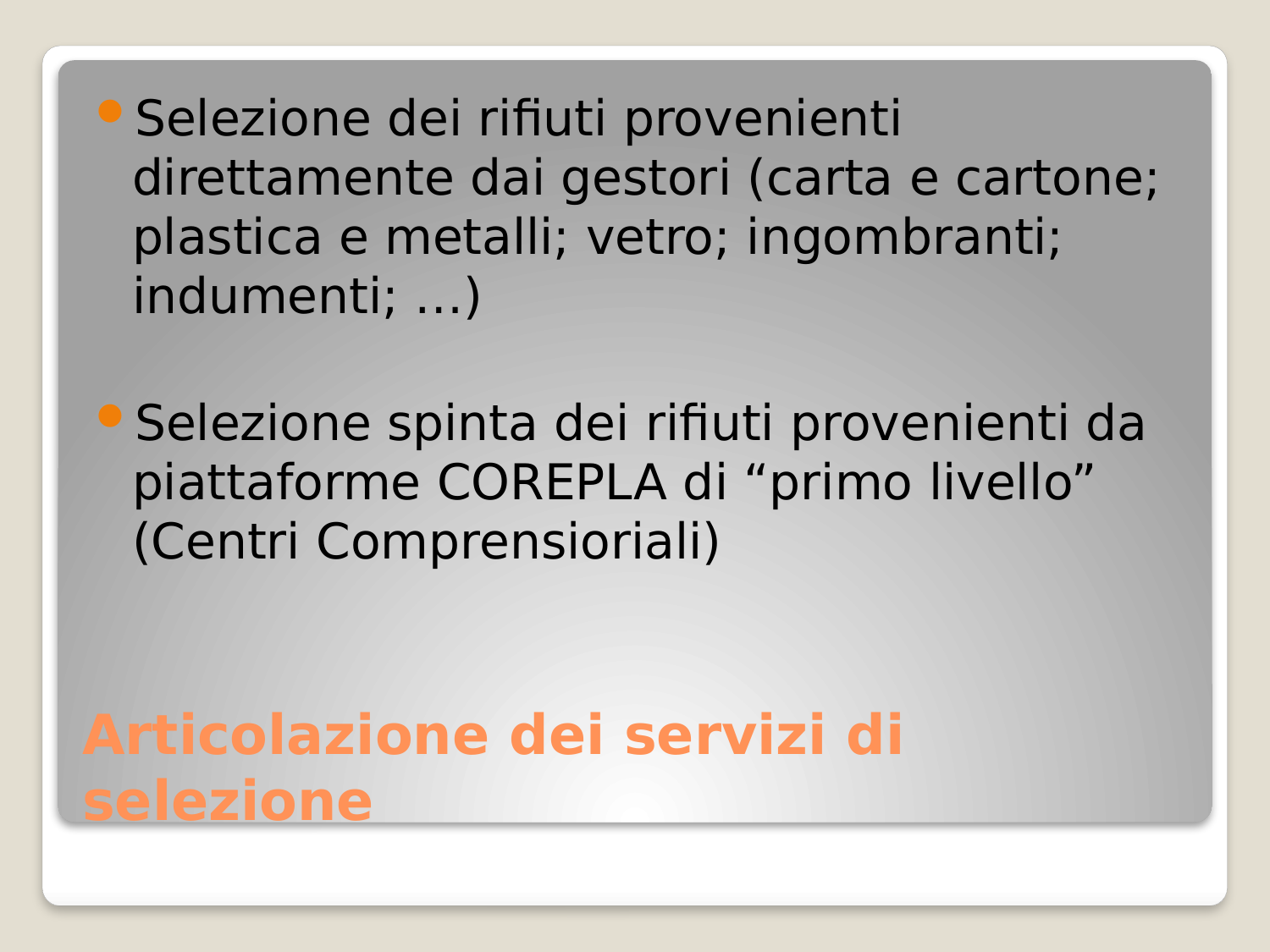

Selezione dei rifiuti provenienti direttamente dai gestori (carta e cartone; plastica e metalli; vetro; ingombranti; indumenti; …)

Selezione spinta dei rifiuti provenienti da piattaforme COREPLA di “primo livello” (Centri Comprensioriali)
# Articolazione dei servizi di selezione